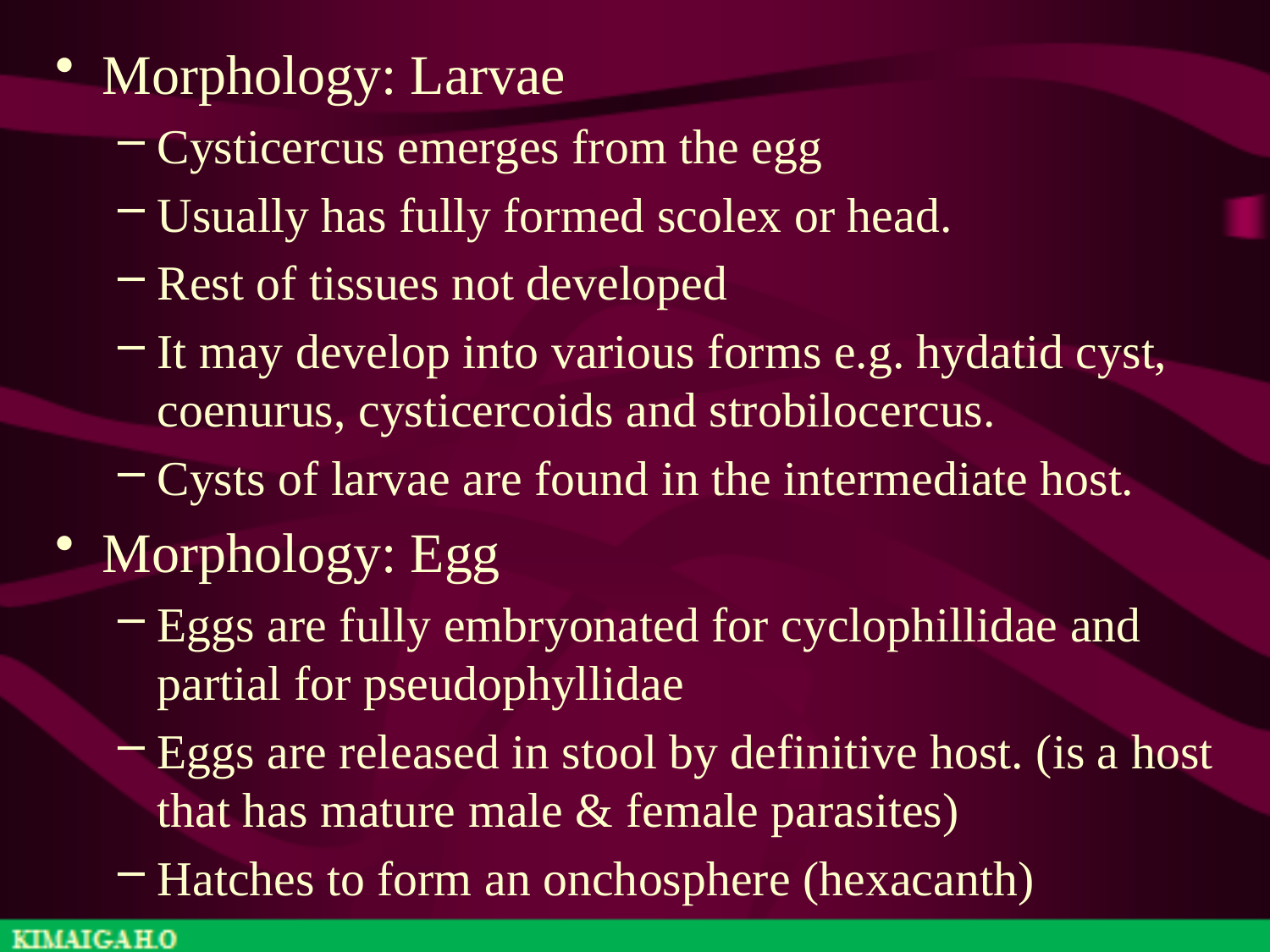

Morphology: Larvae
Cysticercus emerges from the egg
Usually has fully formed scolex or head.
Rest of tissues not developed
It may develop into various forms e.g. hydatid cyst, coenurus, cysticercoids and strobilocercus.
Cysts of larvae are found in the intermediate host.
Morphology: Egg
Eggs are fully embryonated for cyclophillidae and partial for pseudophyllidae
Eggs are released in stool by definitive host. (is a host that has mature male & female parasites)
Hatches to form an onchosphere (hexacanth)